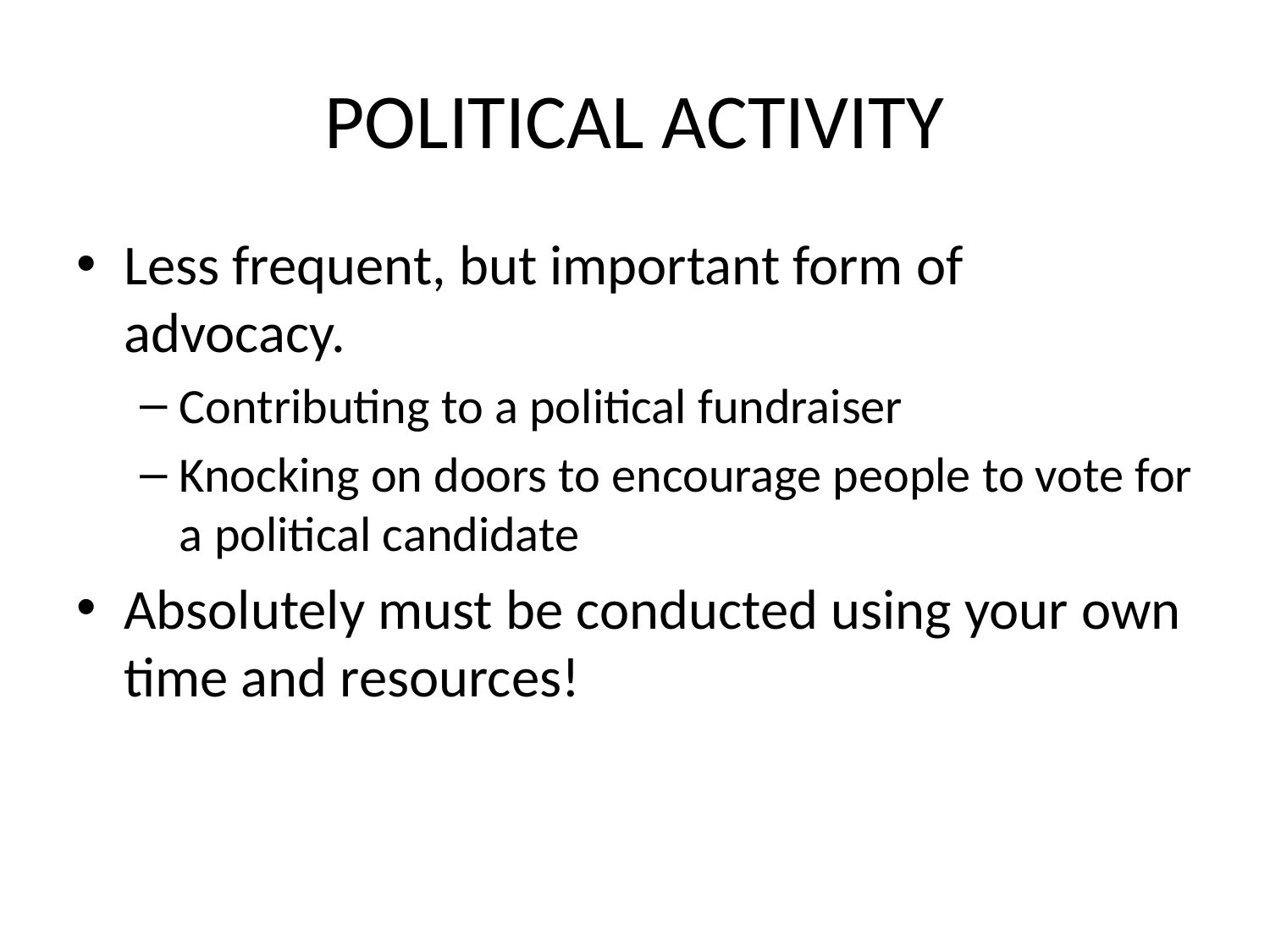

# POLITICAL ACTIVITY
Less frequent, but important form of advocacy.
Contributing to a political fundraiser
Knocking on doors to encourage people to vote for a political candidate
Absolutely must be conducted using your own time and resources!